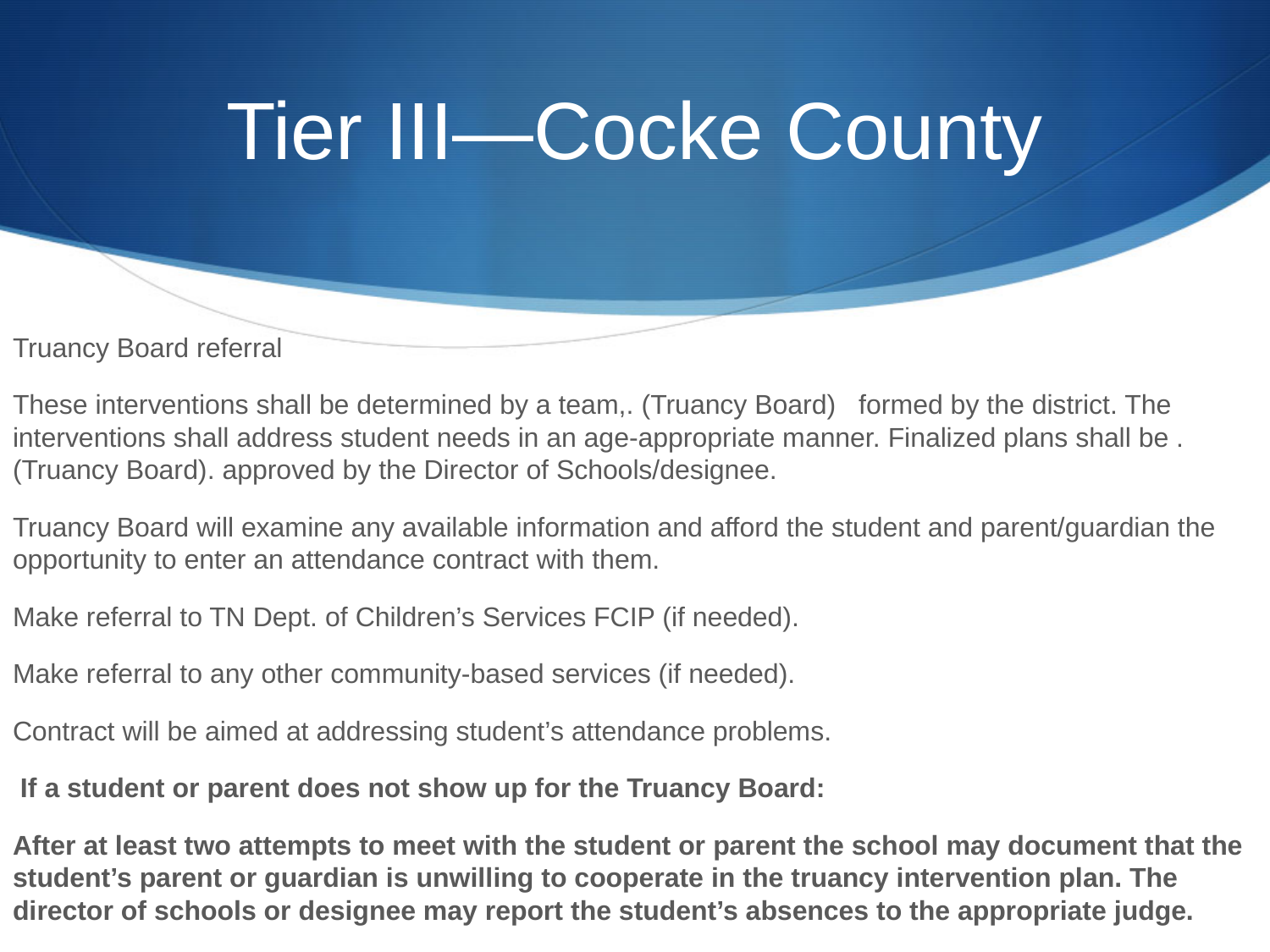

# Tier III—Cocke County
Truancy Board referral
These interventions shall be determined by a team,. (Truancy Board)   formed by the district. The interventions shall address student needs in an age-appropriate manner. Finalized plans shall be . (Truancy Board). approved by the Director of Schools/designee.
Truancy Board will examine any available information and afford the student and parent/guardian the opportunity to enter an attendance contract with them.
Make referral to TN Dept. of Children’s Services FCIP (if needed).
Make referral to any other community-based services (if needed).
Contract will be aimed at addressing student’s attendance problems.
 If a student or parent does not show up for the Truancy Board:
After at least two attempts to meet with the student or parent the school may document that the student’s parent or guardian is unwilling to cooperate in the truancy intervention plan. The director of schools or designee may report the student’s absences to the appropriate judge.